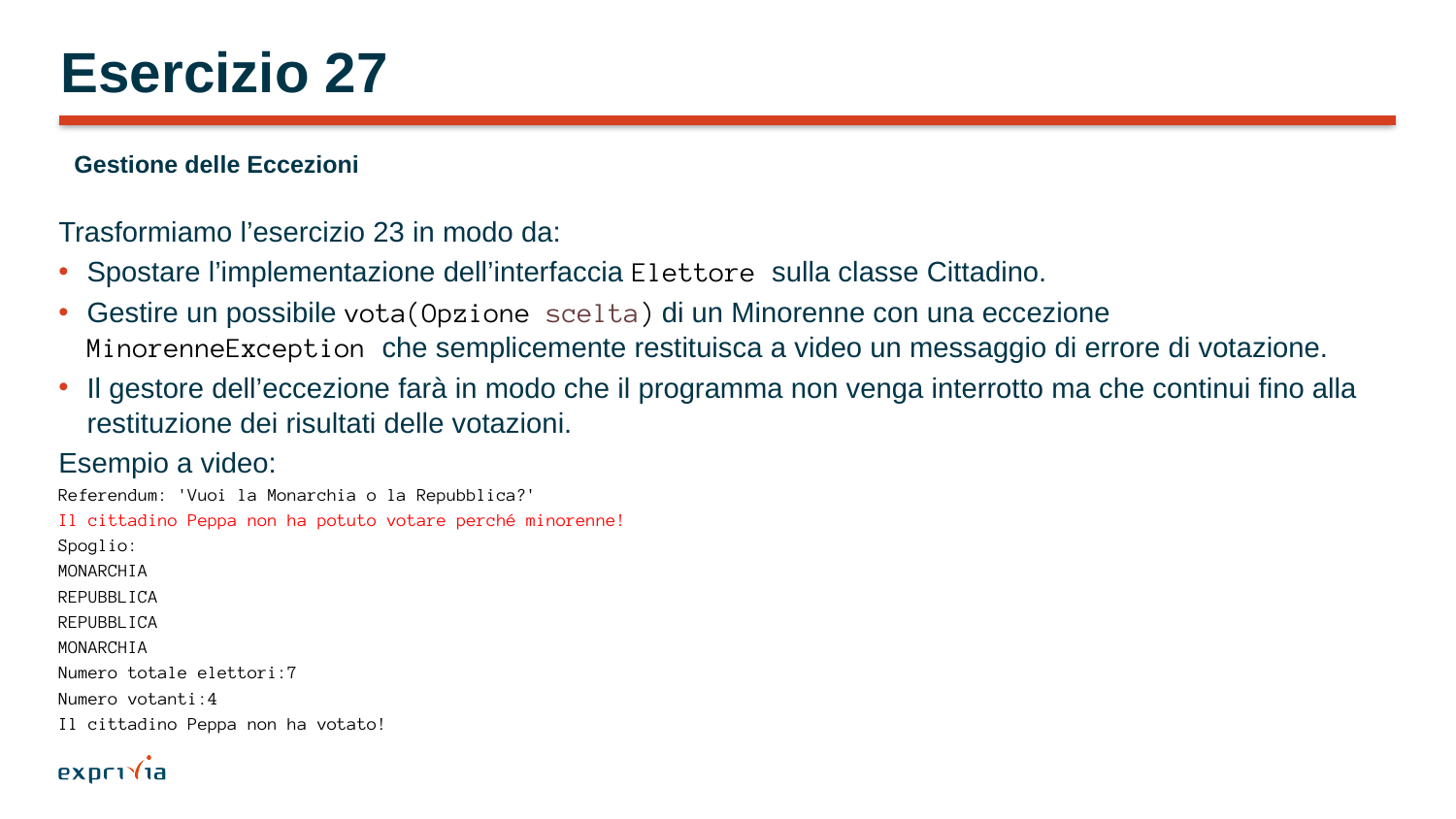

# Esercizio 27
Gestione delle Eccezioni
Trasformiamo l’esercizio 23 in modo da:
Spostare l’implementazione dell’interfaccia Elettore sulla classe Cittadino.
Gestire un possibile vota(Opzione scelta) di un Minorenne con una eccezione MinorenneException che semplicemente restituisca a video un messaggio di errore di votazione.
Il gestore dell’eccezione farà in modo che il programma non venga interrotto ma che continui fino alla restituzione dei risultati delle votazioni.
Esempio a video:
Referendum: 'Vuoi la Monarchia o la Repubblica?'
Il cittadino Peppa non ha potuto votare perché minorenne!
Spoglio:
MONARCHIA
REPUBBLICA
REPUBBLICA
MONARCHIA
Numero totale elettori:7
Numero votanti:4
Il cittadino Peppa non ha votato!